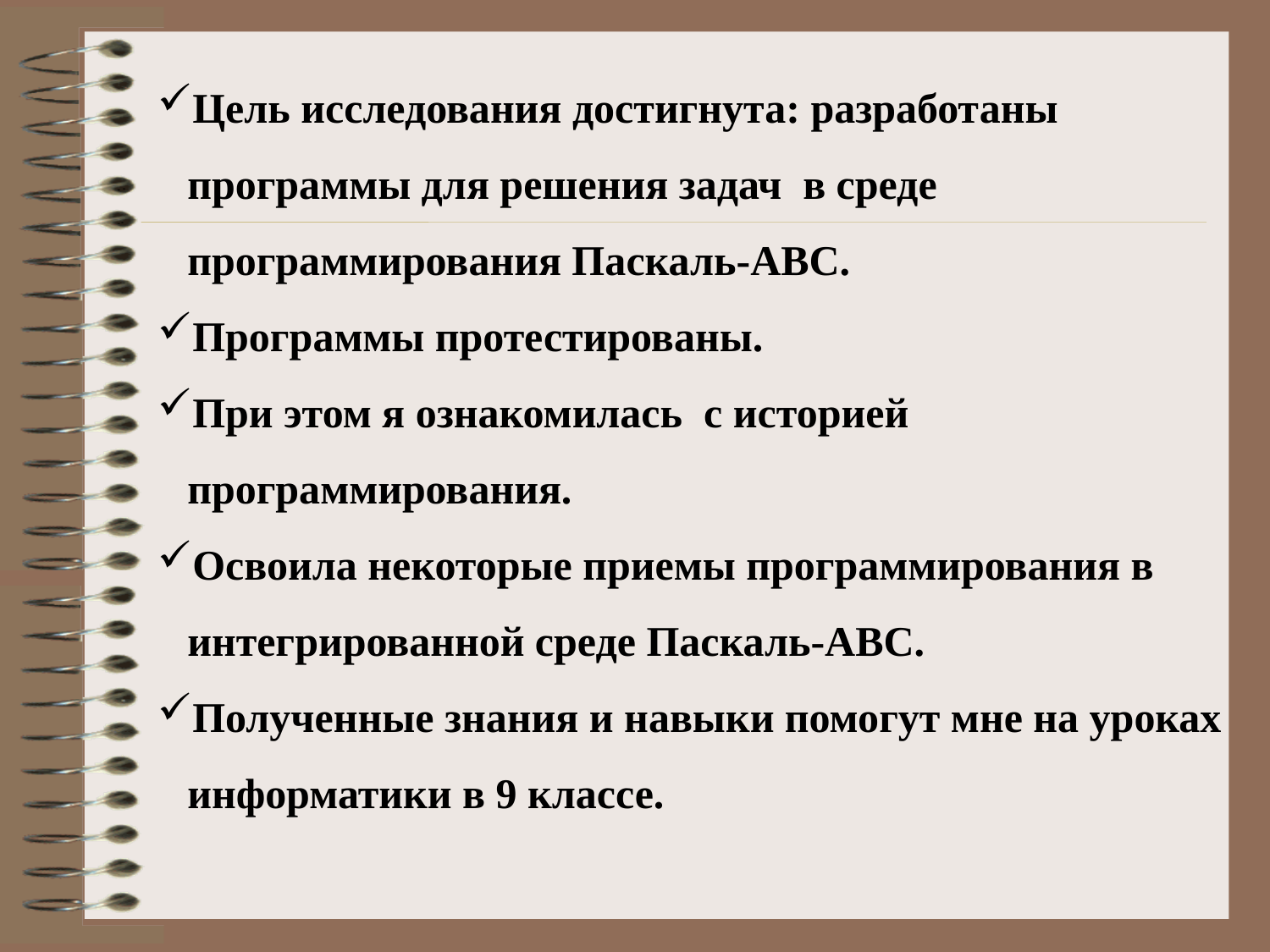

Цель исследования достигнута: разработаны программы для решения задач  в среде программирования Паскаль-ABC.
Программы протестированы.
При этом я ознакомилась  с историей программирования.
Освоила некоторые приемы программирования в интегрированной среде Паскаль-ABC.
Полученные знания и навыки помогут мне на уроках информатики в 9 классе.